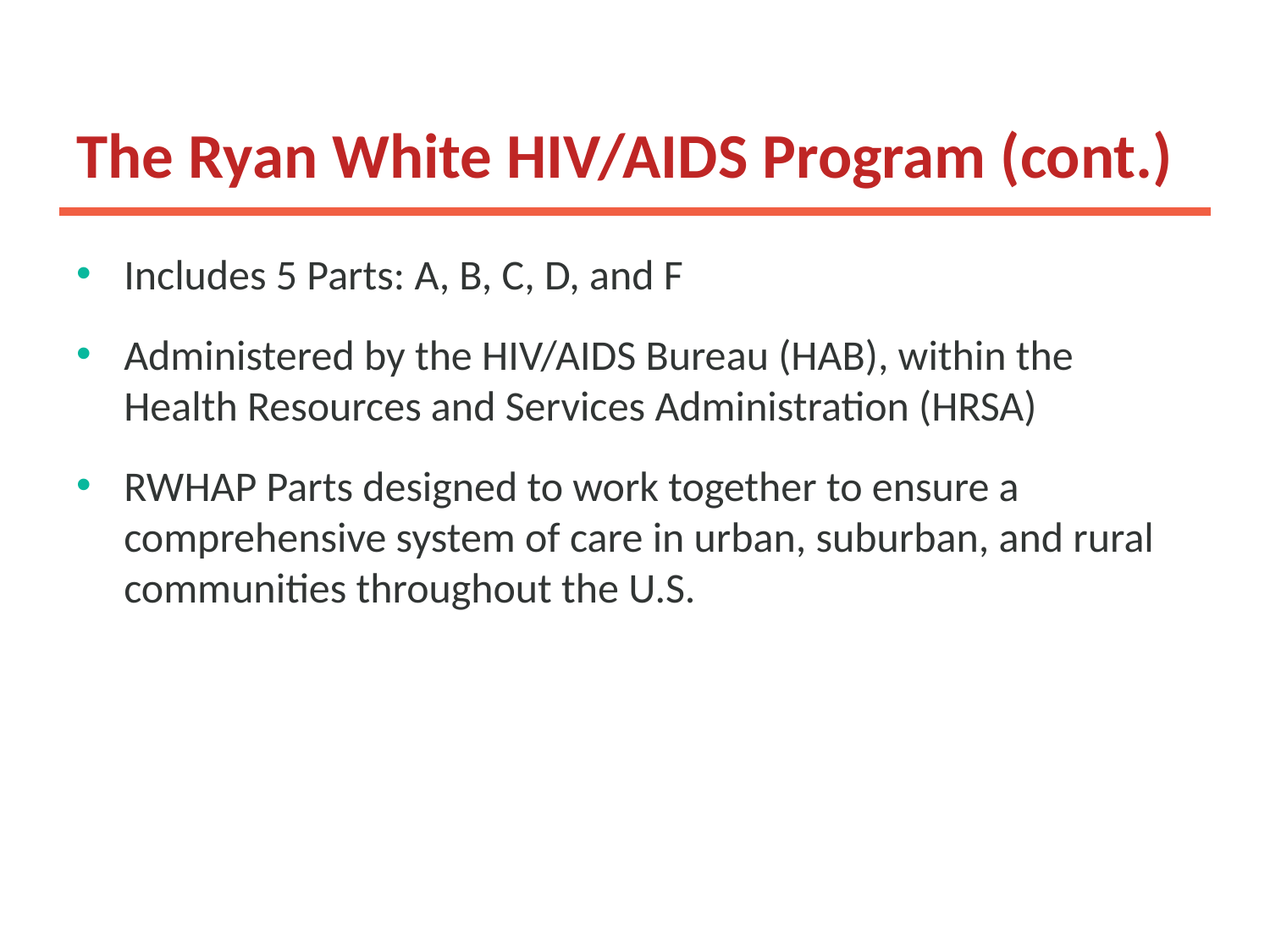

# The Ryan White HIV/AIDS Program (cont.)
Includes 5 Parts: A, B, C, D, and F
Administered by the HIV/AIDS Bureau (HAB), within the Health Resources and Services Administration (HRSA)
RWHAP Parts designed to work together to ensure a comprehensive system of care in urban, suburban, and rural communities throughout the U.S.